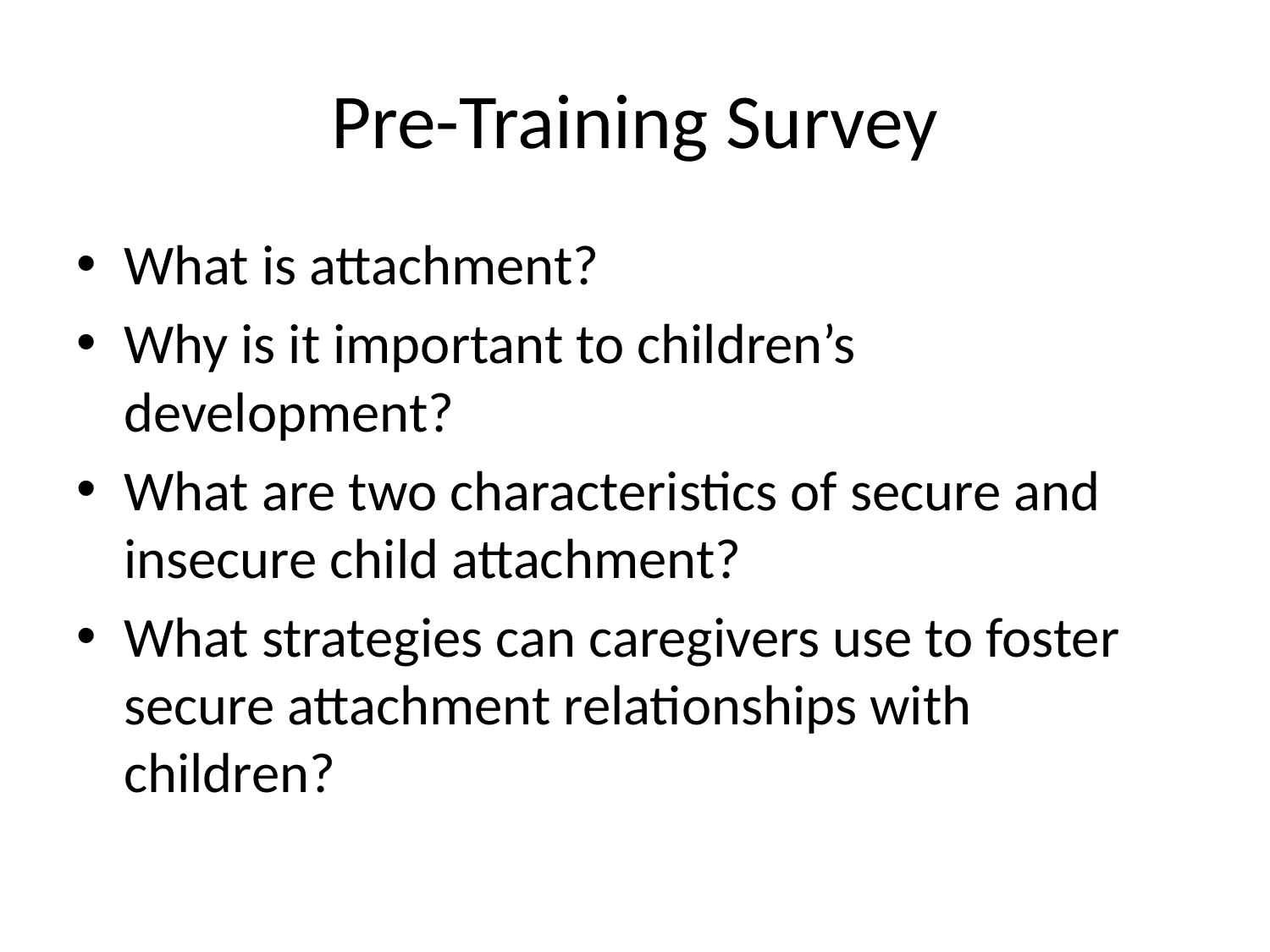

# Pre-Training Survey
What is attachment?
Why is it important to children’s development?
What are two characteristics of secure and insecure child attachment?
What strategies can caregivers use to foster secure attachment relationships with children?